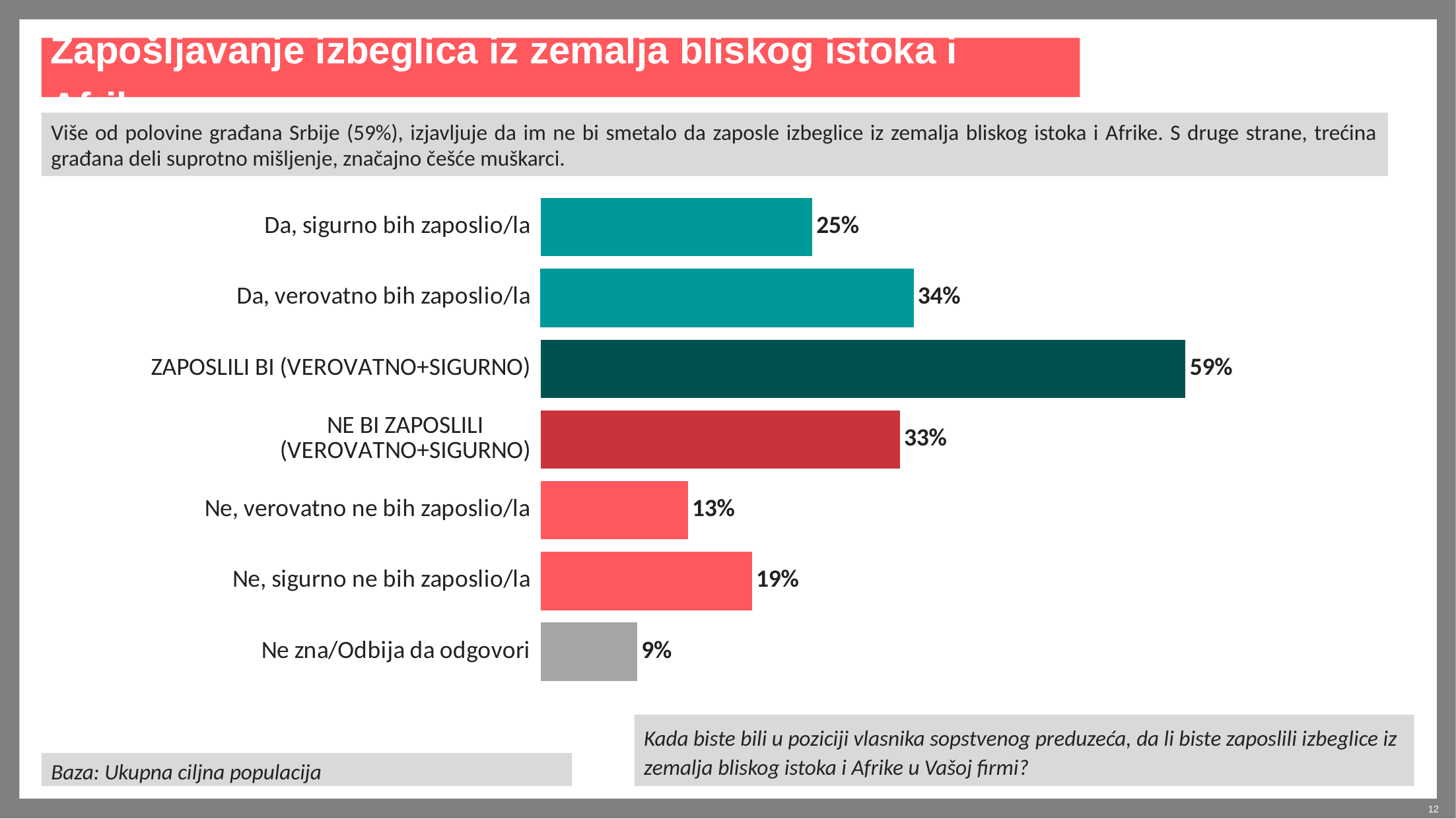

# Zapošljavanje izbeglica iz zemalja bliskog istoka i Afrike
Više od polovine građana Srbije (59%), izjavljuje da im ne bi smetalo da zaposle izbeglice iz zemalja bliskog istoka i Afrike. S druge strane, trećina građana deli suprotno mišljenje, značajno češće muškarci.

### Chart

| Category | Column1 |
|---|---|
| Da, sigurno bih zaposlio/la | 24.678118987946768 |
| Da, verovatno bih zaposlio/la | 33.87843969031347 |
| ZAPOSLILI BI (VEROVATNO+SIGURNO) | 58.55655867826024 |
| NE BI ZAPOSLILI (VEROVATNO+SIGURNO) | 32.634722129501334 |
| Ne, verovatno ne bih zaposlio/la | 13.411817102354012 |
| Ne, sigurno ne bih zaposlio/la | 19.222905027147323 |
| Ne zna/Odbija da odgovori | 8.8 |
Kada biste bili u poziciji vlasnika sopstvenog preduzeća, da li biste zaposlili izbeglice iz zemalja bliskog istoka i Afrike u Vašoj firmi?
Baza: Ukupna ciljna populacija